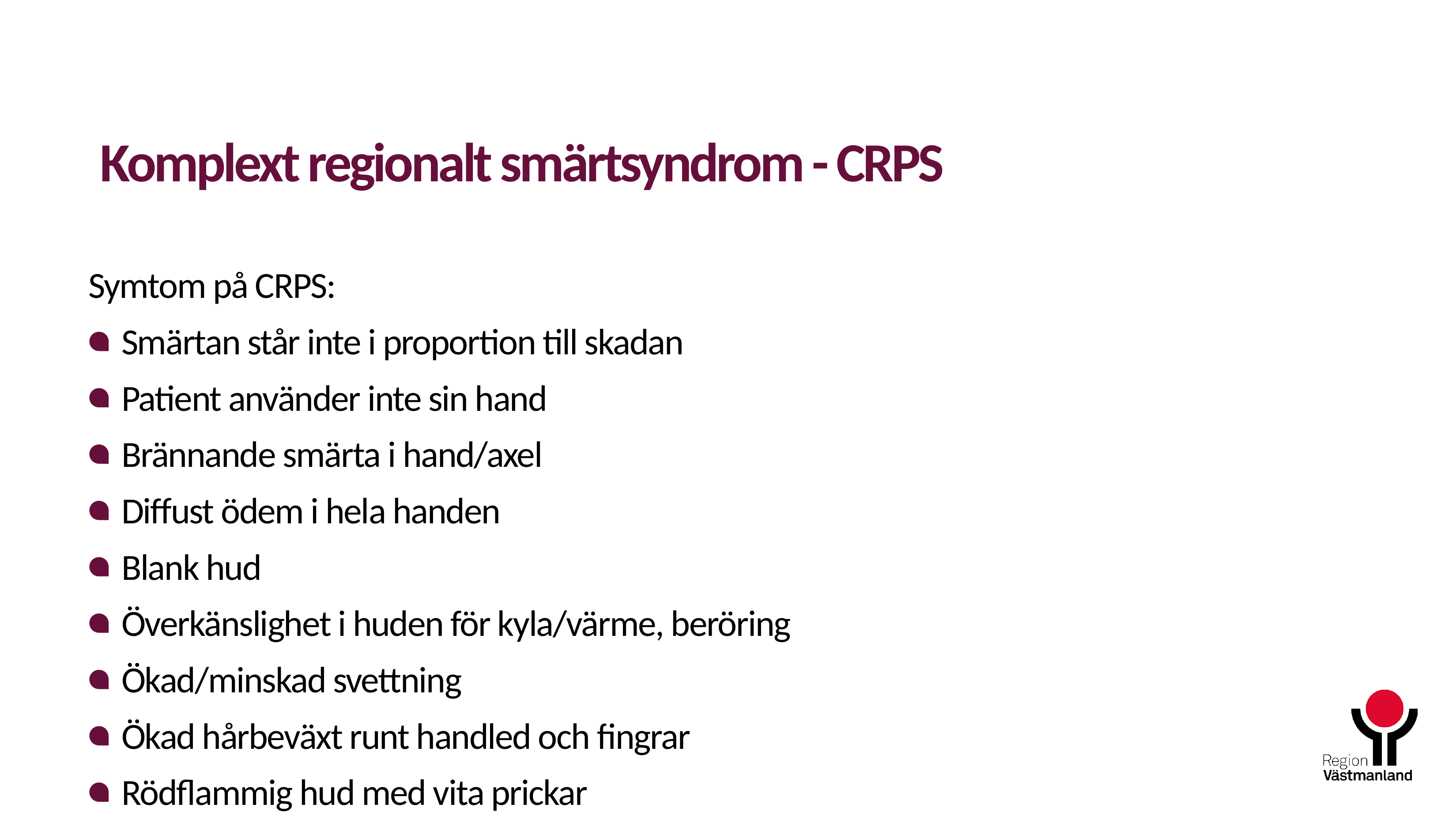

Komplext regionalt smärtsyndrom - CRPS
Symtom på CRPS:
 Smärtan står inte i proportion till skadan
 Patient använder inte sin hand
 Brännande smärta i hand/axel
 Diffust ödem i hela handen
 Blank hud
 Överkänslighet i huden för kyla/värme, beröring
 Ökad/minskad svettning
 Ökad hårbeväxt runt handled och fingrar
 Rödflammig hud med vita prickar